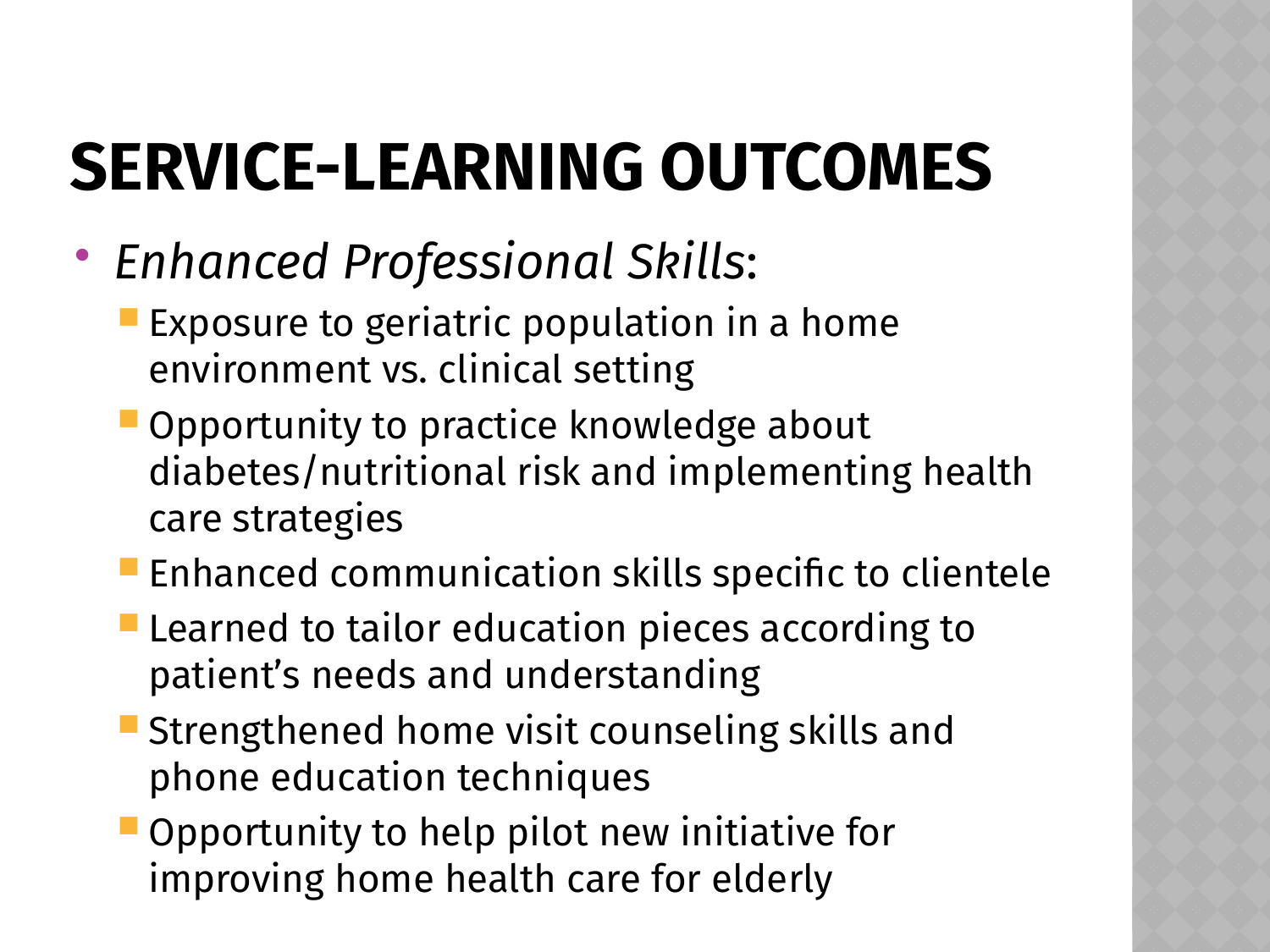

# Service-Learning Outcomes
Enhanced Professional Skills:
Exposure to geriatric population in a home environment vs. clinical setting
Opportunity to practice knowledge about diabetes/nutritional risk and implementing health care strategies
Enhanced communication skills specific to clientele
Learned to tailor education pieces according to patient’s needs and understanding
Strengthened home visit counseling skills and phone education techniques
Opportunity to help pilot new initiative for improving home health care for elderly